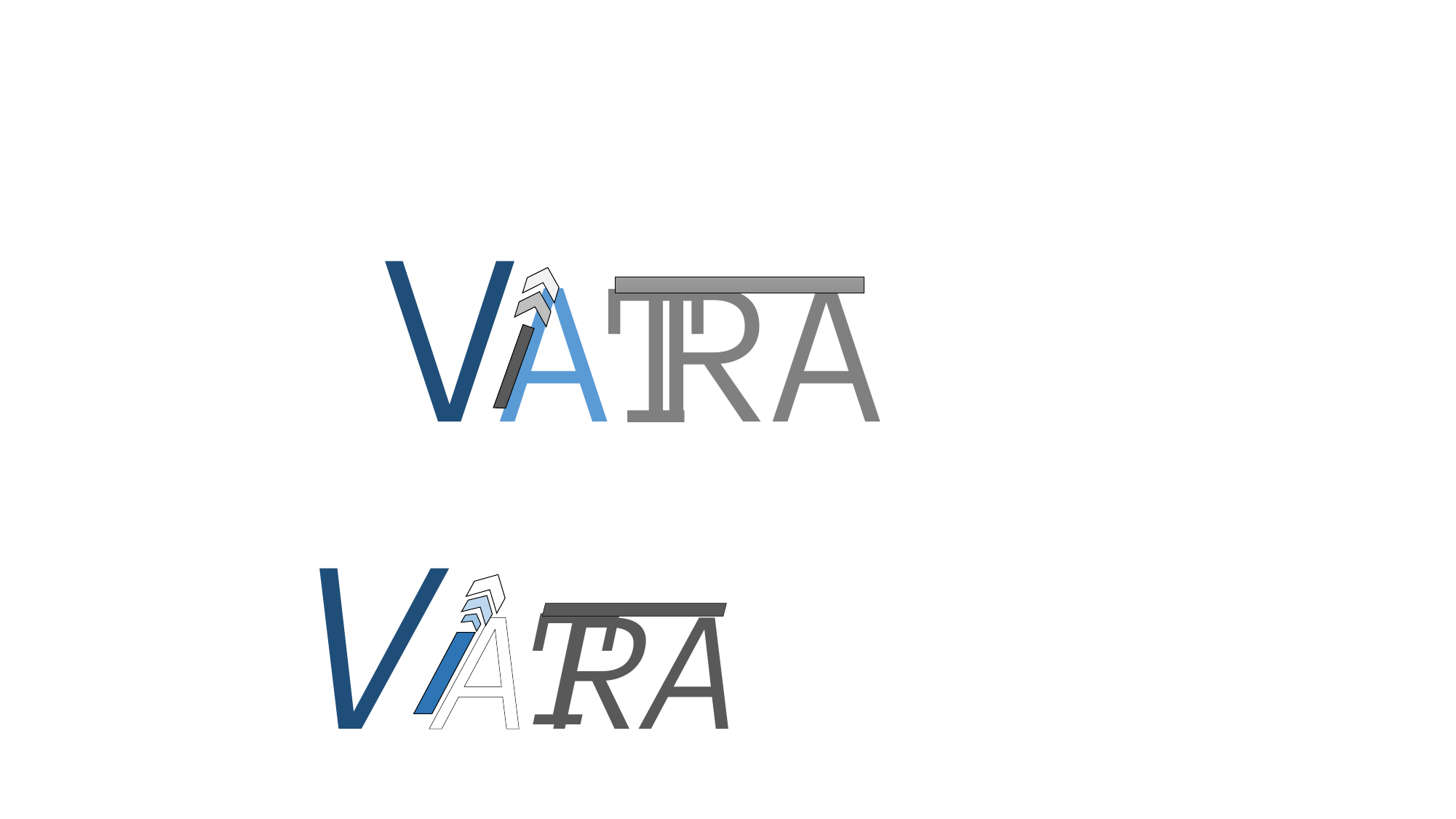

V
A ra
T

VA ra
T